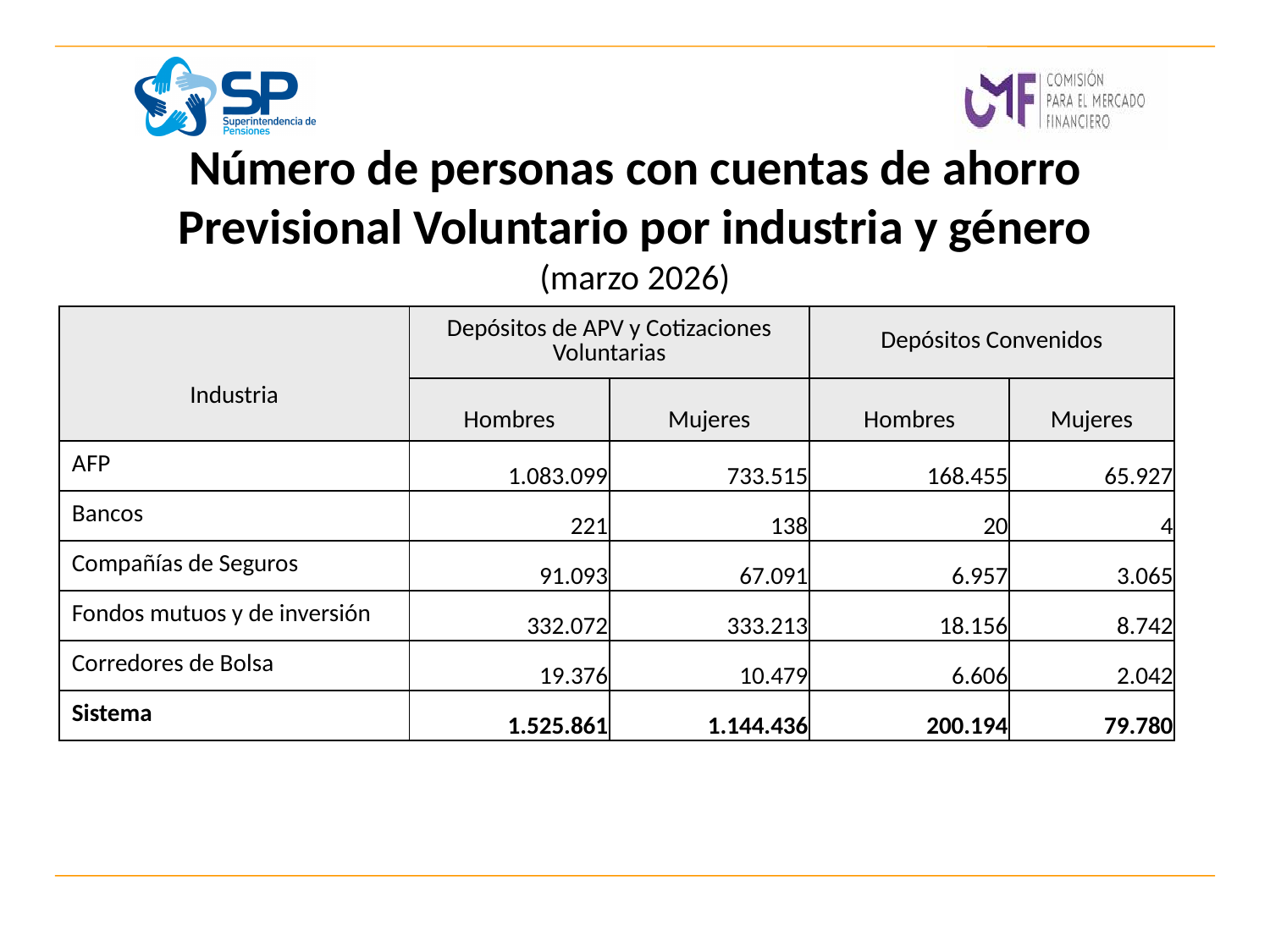

# Número de personas con cuentas de ahorro Previsional Voluntario por industria y género (marzo 2026)
| Industria | Depósitos de APV y Cotizaciones Voluntarias |  | Depósitos Convenidos |  |
| --- | --- | --- | --- | --- |
|  | Hombres | Mujeres | Hombres | Mujeres |
| AFP | 1.083.099 | 733.515 | 168.455 | 65.927 |
| Bancos | 221 | 138 | 20 | 4 |
| Compañías de Seguros | 91.093 | 67.091 | 6.957 | 3.065 |
| Fondos mutuos y de inversión | 332.072 | 333.213 | 18.156 | 8.742 |
| Corredores de Bolsa | 19.376 | 10.479 | 6.606 | 2.042 |
| Sistema | 1.525.861 | 1.144.436 | 200.194 | 79.780 |